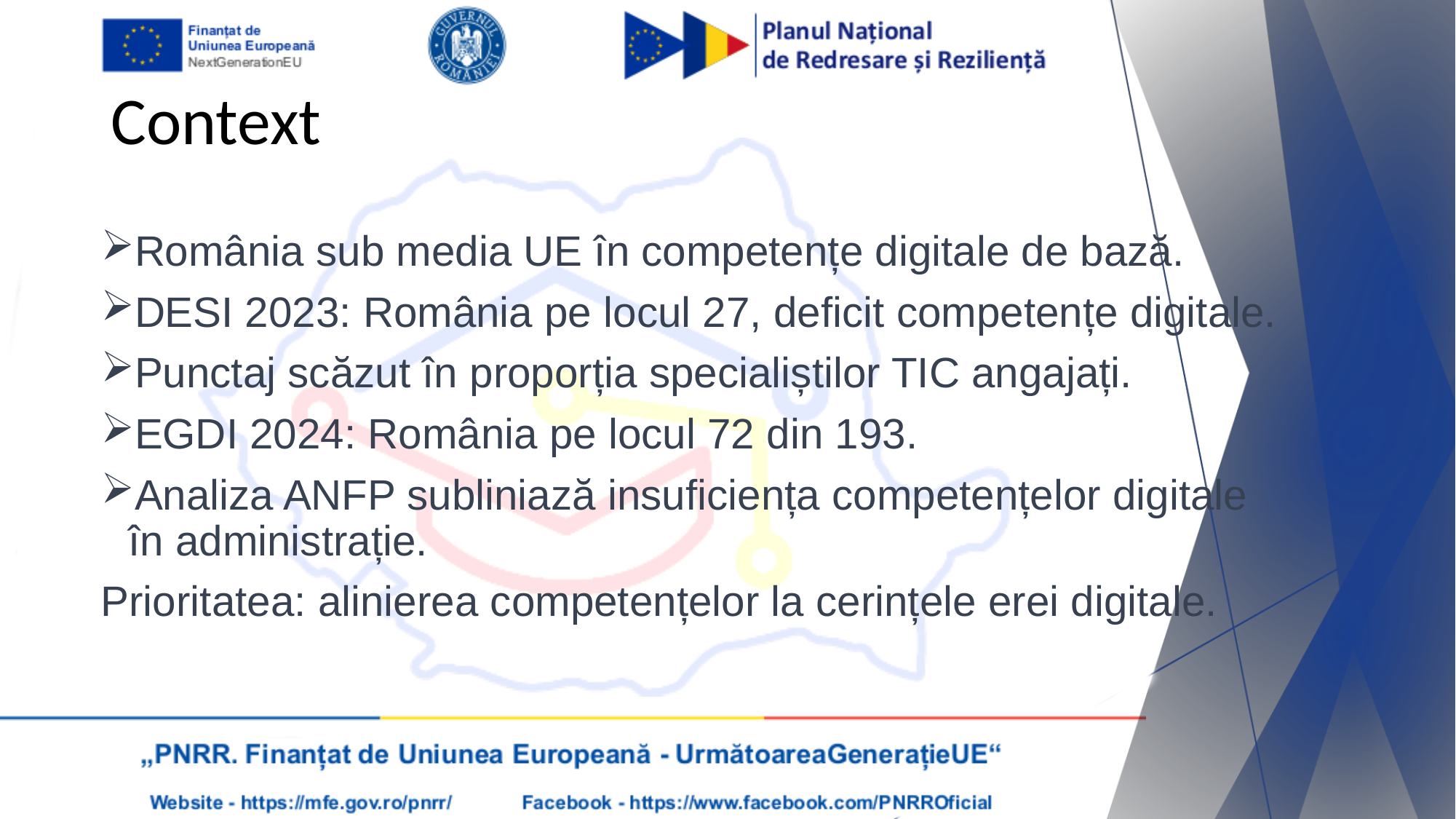

# Context
România sub media UE în competențe digitale de bază.
DESI 2023: România pe locul 27, deficit competențe digitale.
Punctaj scăzut în proporția specialiștilor TIC angajați.
EGDI 2024: România pe locul 72 din 193.
Analiza ANFP subliniază insuficiența competențelor digitale în administrație.
Prioritatea: alinierea competențelor la cerințele erei digitale.